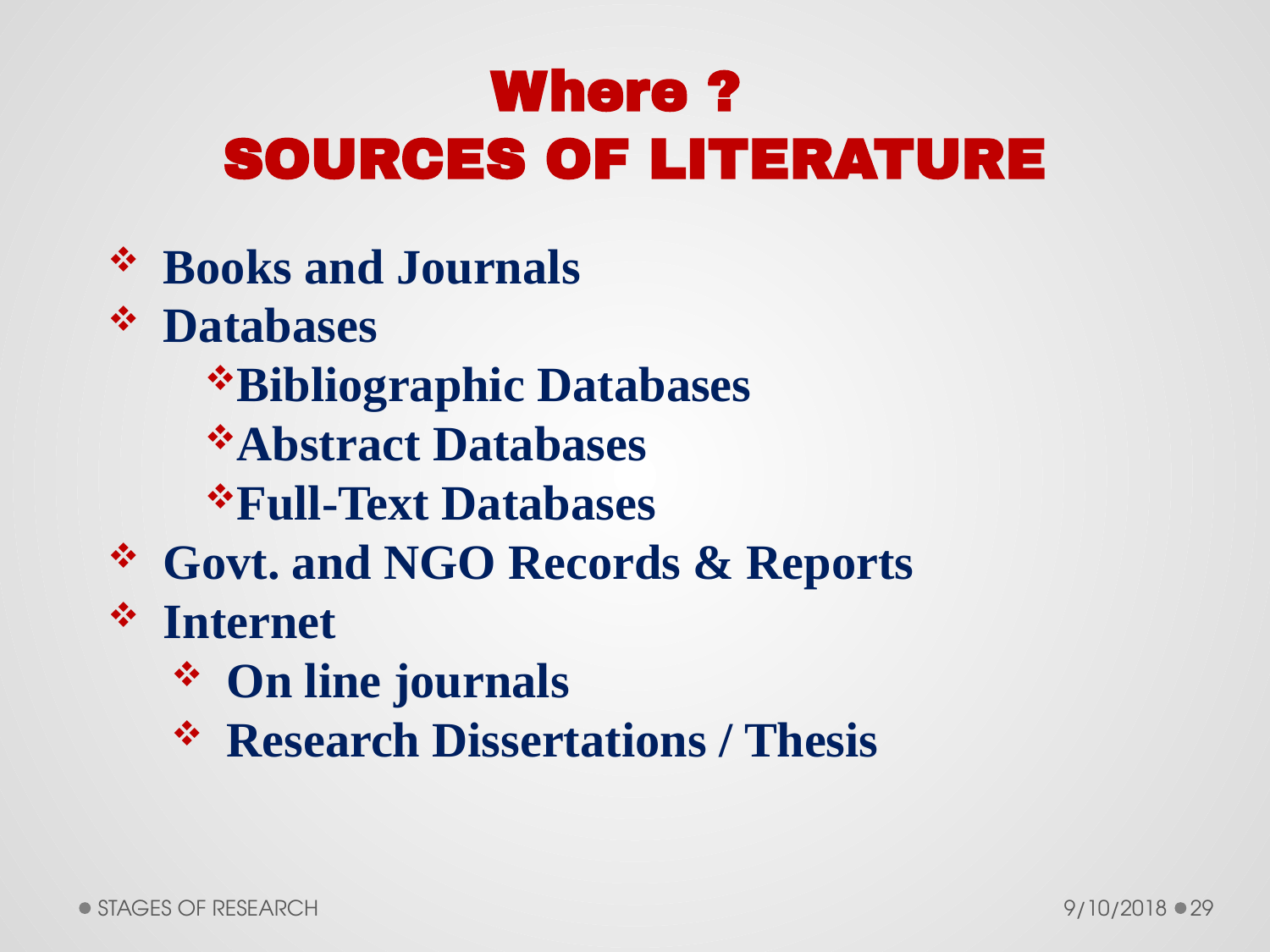

Where ?
SOURCES OF LITERATURE

Books and Journals
Databases
Bibliographic Databases
Abstract Databases
Full-Text Databases
Govt. and NGO Records & Reports
Internet
On line journals
Research Dissertations / Thesis

STAGES OF RESEARCH
9/10/2018
29